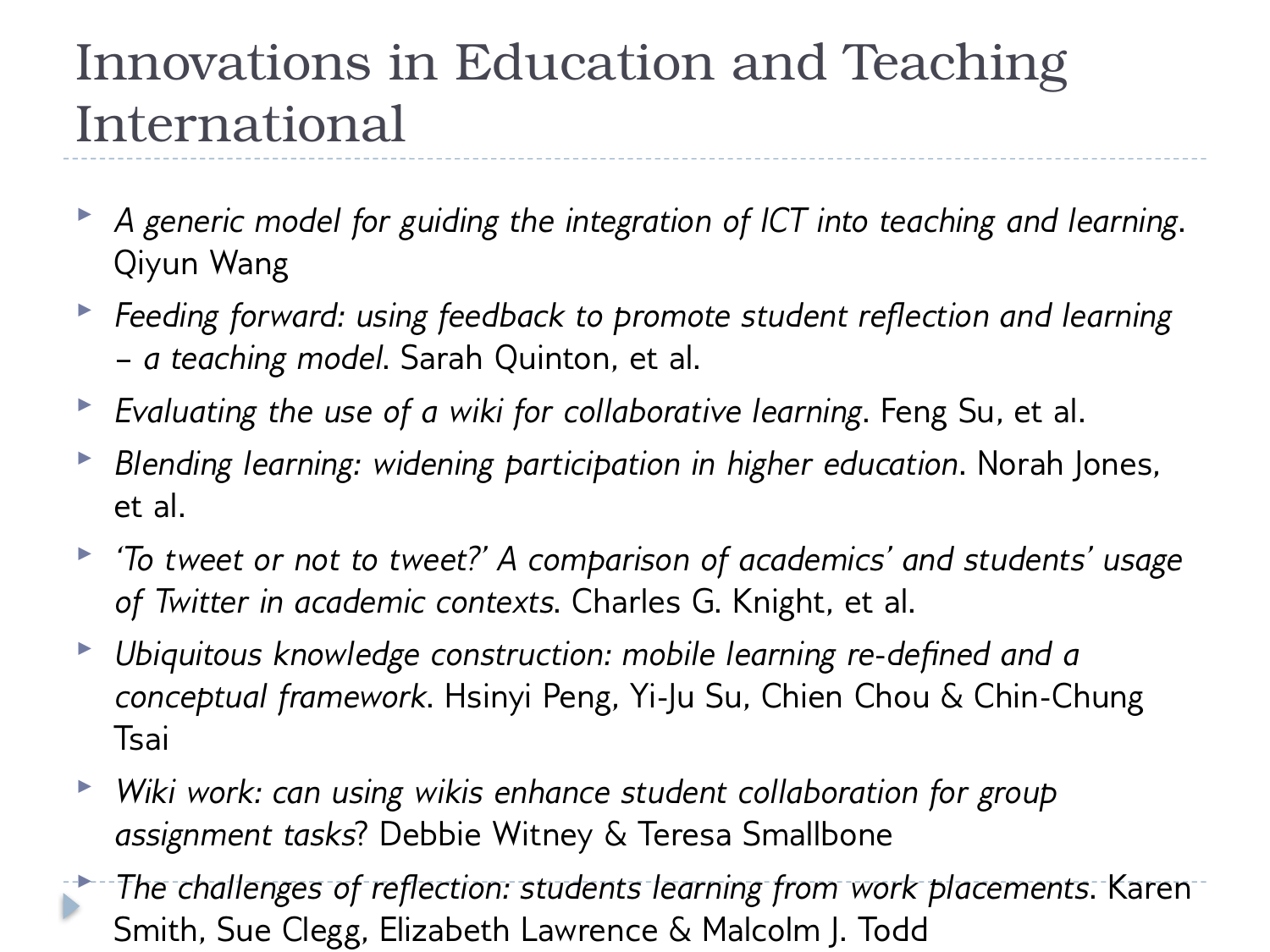

# Innovations in Education and Teaching International
A generic model for guiding the integration of ICT into teaching and learning. Qiyun Wang
Feeding forward: using feedback to promote student reflection and learning – a teaching model. Sarah Quinton, et al.
Evaluating the use of a wiki for collaborative learning. Feng Su, et al.
Blending learning: widening participation in higher education. Norah Jones, et al.
‘To tweet or not to tweet?’ A comparison of academics’ and students’ usage of Twitter in academic contexts. Charles G. Knight, et al.
Ubiquitous knowledge construction: mobile learning re‐defined and a conceptual framework. Hsinyi Peng, Yi‐Ju Su, Chien Chou & Chin‐Chung Tsai
Wiki work: can using wikis enhance student collaboration for group assignment tasks? Debbie Witney & Teresa Smallbone
The challenges of reflection: students learning from work placements. Karen Smith, Sue Clegg, Elizabeth Lawrence & Malcolm J. Todd